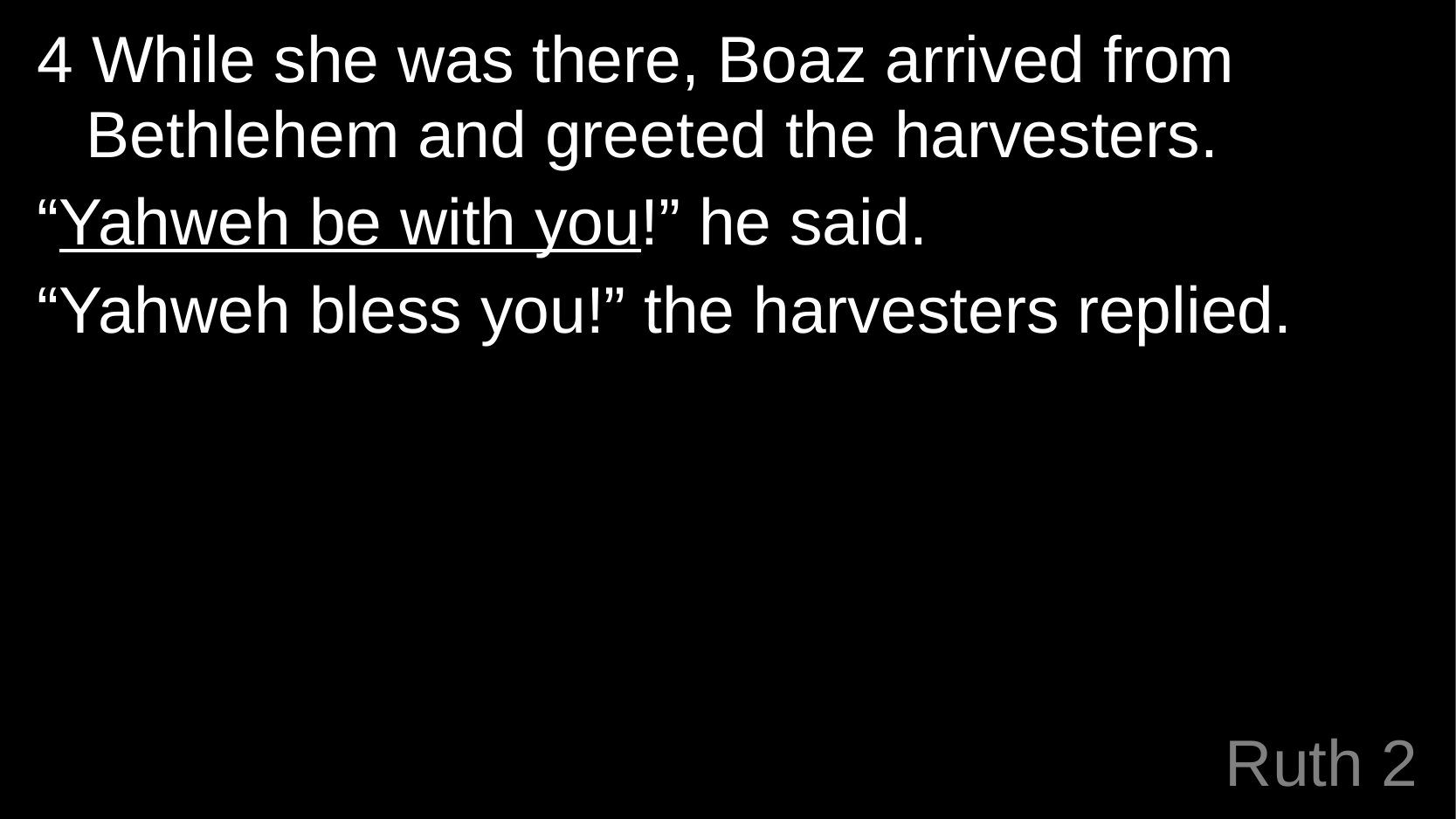

4 While she was there, Boaz arrived from Bethlehem and greeted the harvesters.
“Yahweh be with you!” he said.
“Yahweh bless you!” the harvesters replied.

# Ruth 2